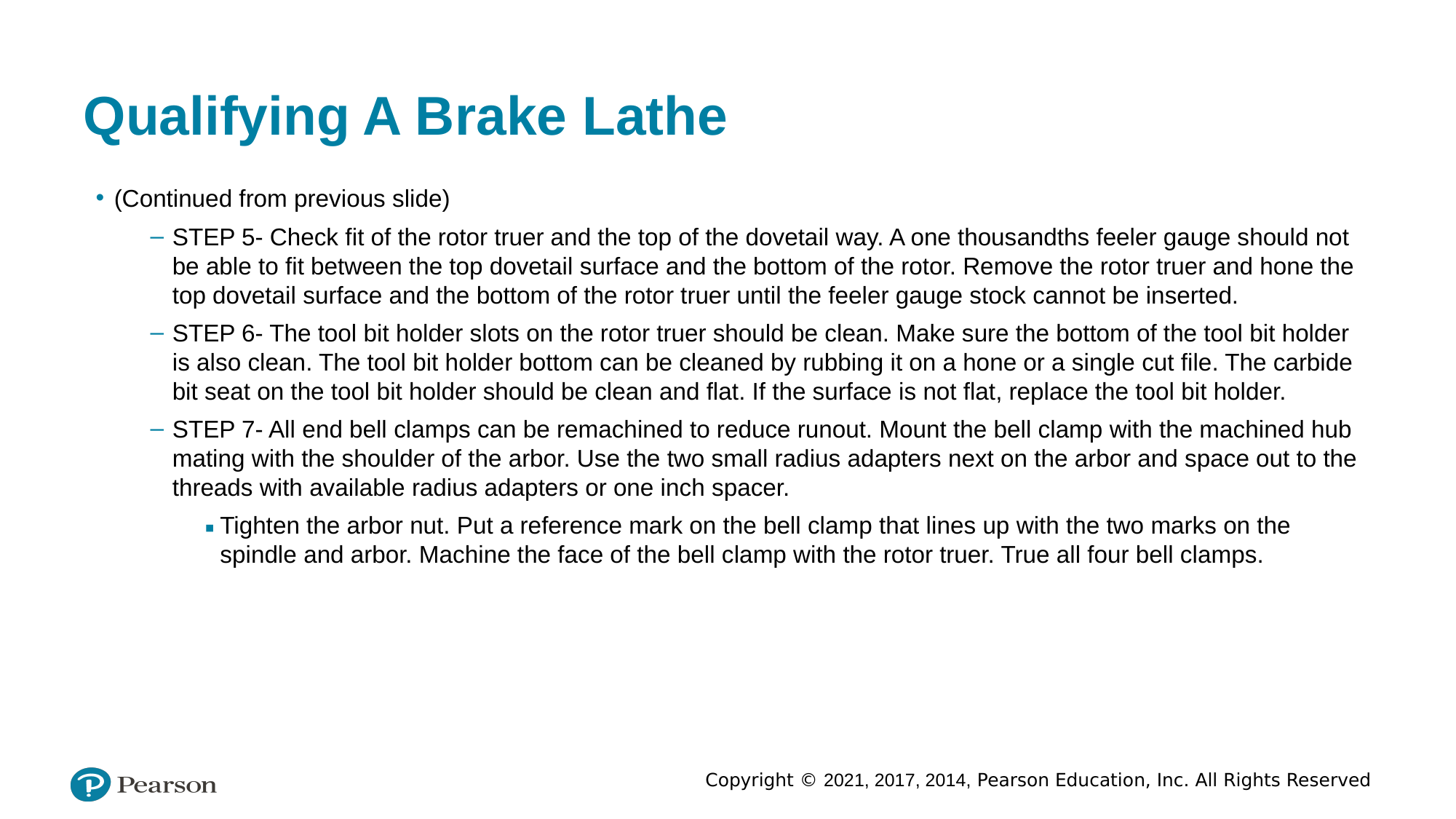

# Qualifying A Brake Lathe
(Continued from previous slide)
STEP 5- Check fit of the rotor truer and the top of the dovetail way. A one thousandths feeler gauge should not be able to fit between the top dovetail surface and the bottom of the rotor. Remove the rotor truer and hone the top dovetail surface and the bottom of the rotor truer until the feeler gauge stock cannot be inserted.
STEP 6- The tool bit holder slots on the rotor truer should be clean. Make sure the bottom of the tool bit holder is also clean. The tool bit holder bottom can be cleaned by rubbing it on a hone or a single cut file. The carbide bit seat on the tool bit holder should be clean and flat. If the surface is not flat, replace the tool bit holder.
STEP 7- All end bell clamps can be remachined to reduce runout. Mount the bell clamp with the machined hub mating with the shoulder of the arbor. Use the two small radius adapters next on the arbor and space out to the threads with available radius adapters or one inch spacer.
Tighten the arbor nut. Put a reference mark on the bell clamp that lines up with the two marks on the spindle and arbor. Machine the face of the bell clamp with the rotor truer. True all four bell clamps.